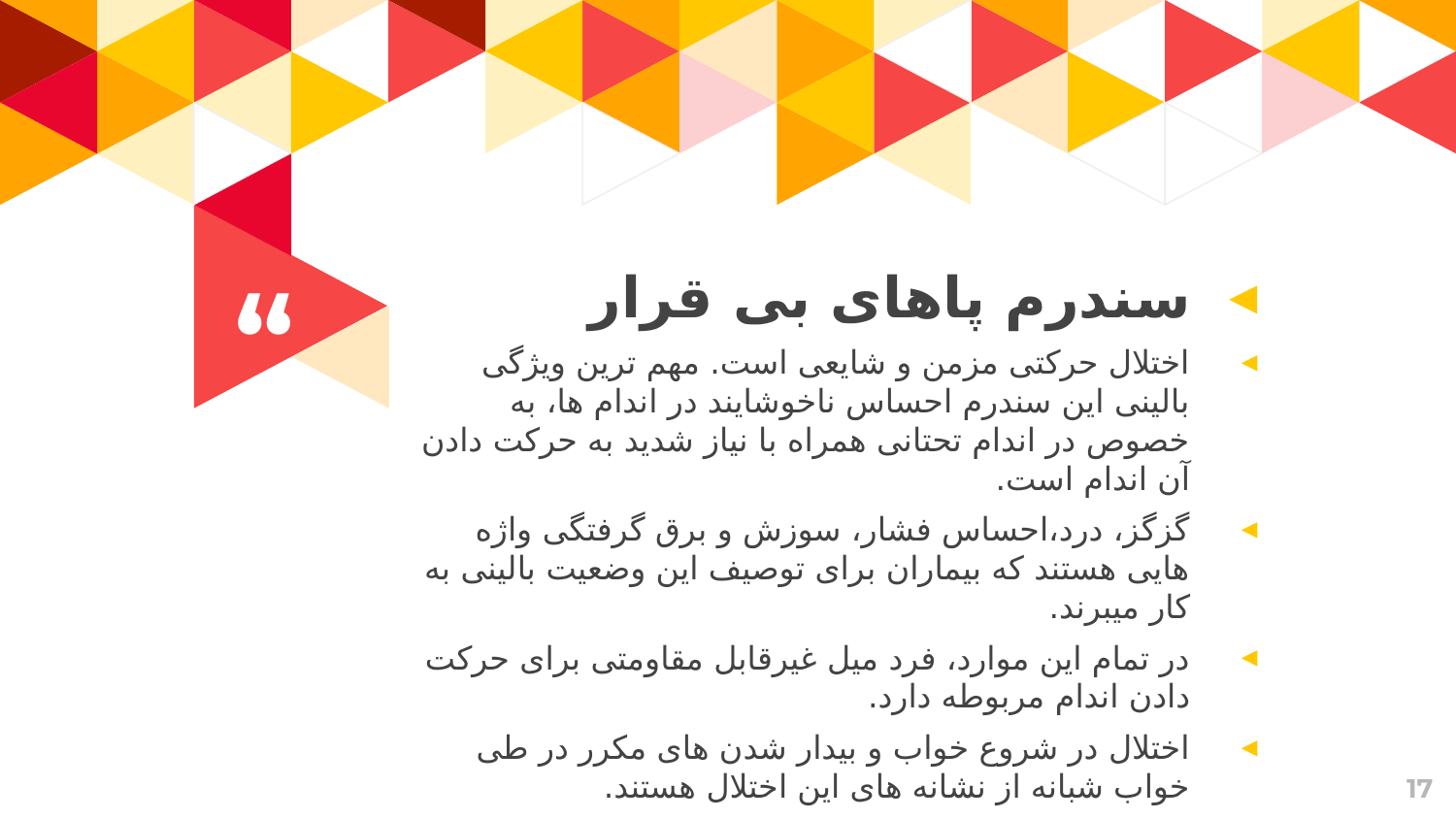

سندرم پاهای بی قرار
اختلال حرکتی مزمن و شایعی است. مهم ترین ویژگی بالینی این سندرم احساس ناخوشایند در اندام ها، به خصوص در اندام تحتانی همراه با نیاز شدید به حرکت دادن آن اندام است.
گزگز، درد،احساس فشار، سوزش و برق گرفتگی واژه هایی هستند که بیماران برای توصیف این وضعیت بالینی به کار میبرند.
در تمام این موارد، فرد میل غیرقابل مقاومتی برای حرکت دادن اندام مربوطه دارد.
اختلال در شروع خواب و بیدار شدن های مکرر در طی خواب شبانه از نشانه های این اختلال هستند.

17